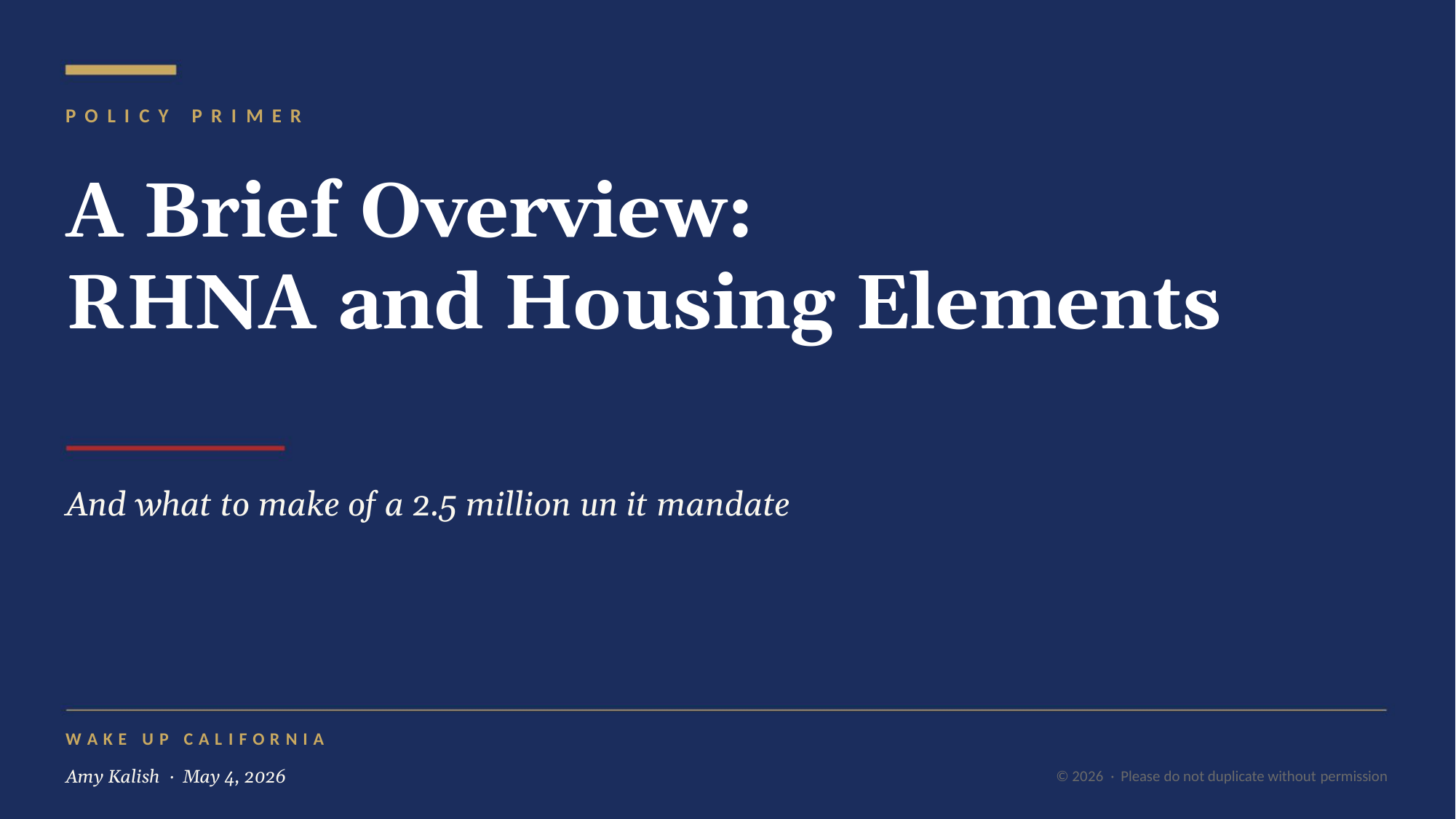

P O L I C Y
P R I M E R
A Brief Overview:
RHNA and Housing Elements
And what to make of a 2.5 million un it mandate
W A K E U P
C A L I F O R N I A
Amy Kalish · May 4, 2026
© 2026 · Please do not duplicate without permission